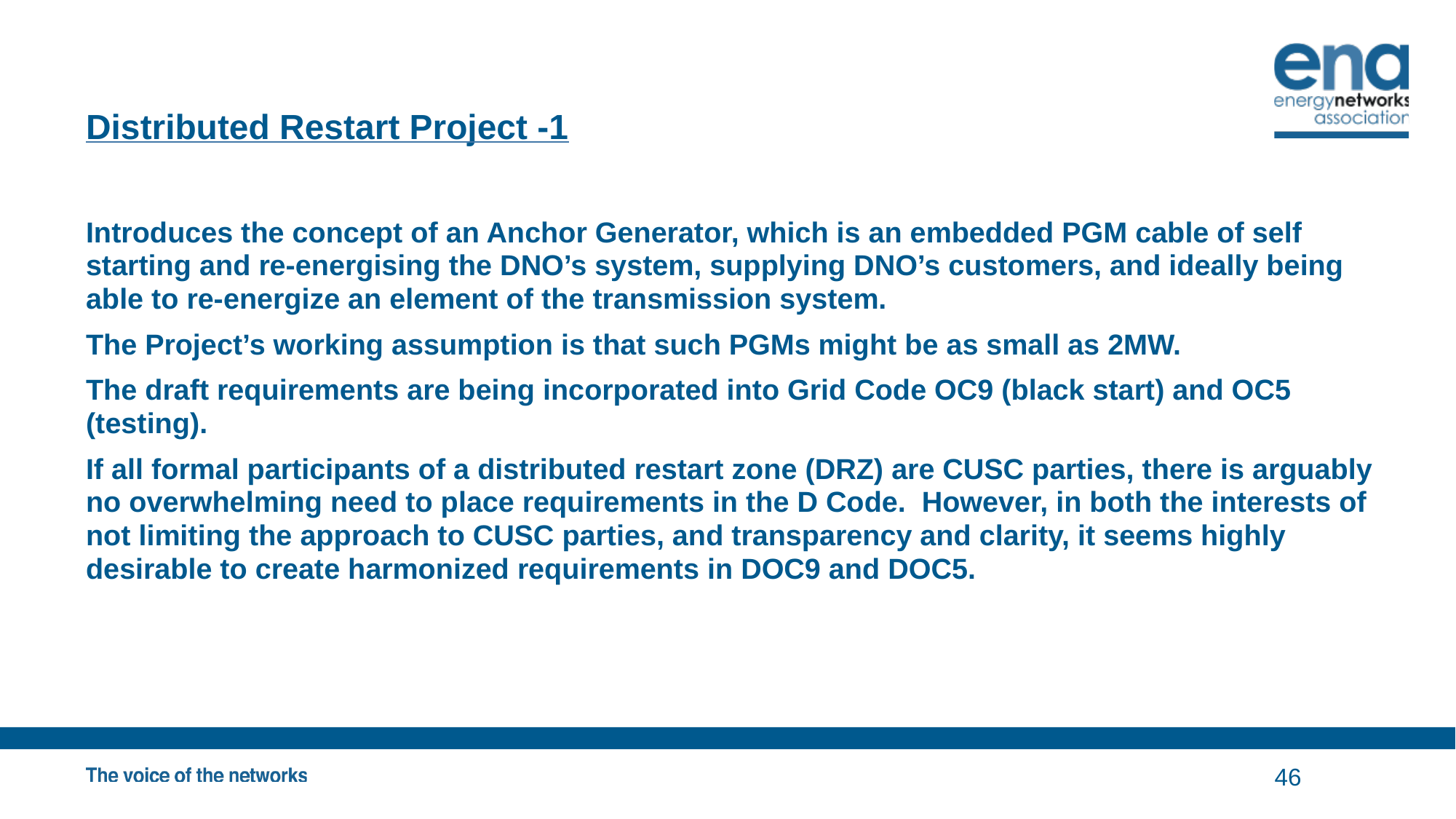

# Distributed Restart Project -1
Introduces the concept of an Anchor Generator, which is an embedded PGM cable of self starting and re-energising the DNO’s system, supplying DNO’s customers, and ideally being able to re-energize an element of the transmission system.
The Project’s working assumption is that such PGMs might be as small as 2MW.
The draft requirements are being incorporated into Grid Code OC9 (black start) and OC5 (testing).
If all formal participants of a distributed restart zone (DRZ) are CUSC parties, there is arguably no overwhelming need to place requirements in the D Code.  However, in both the interests of not limiting the approach to CUSC parties, and transparency and clarity, it seems highly desirable to create harmonized requirements in DOC9 and DOC5.

46